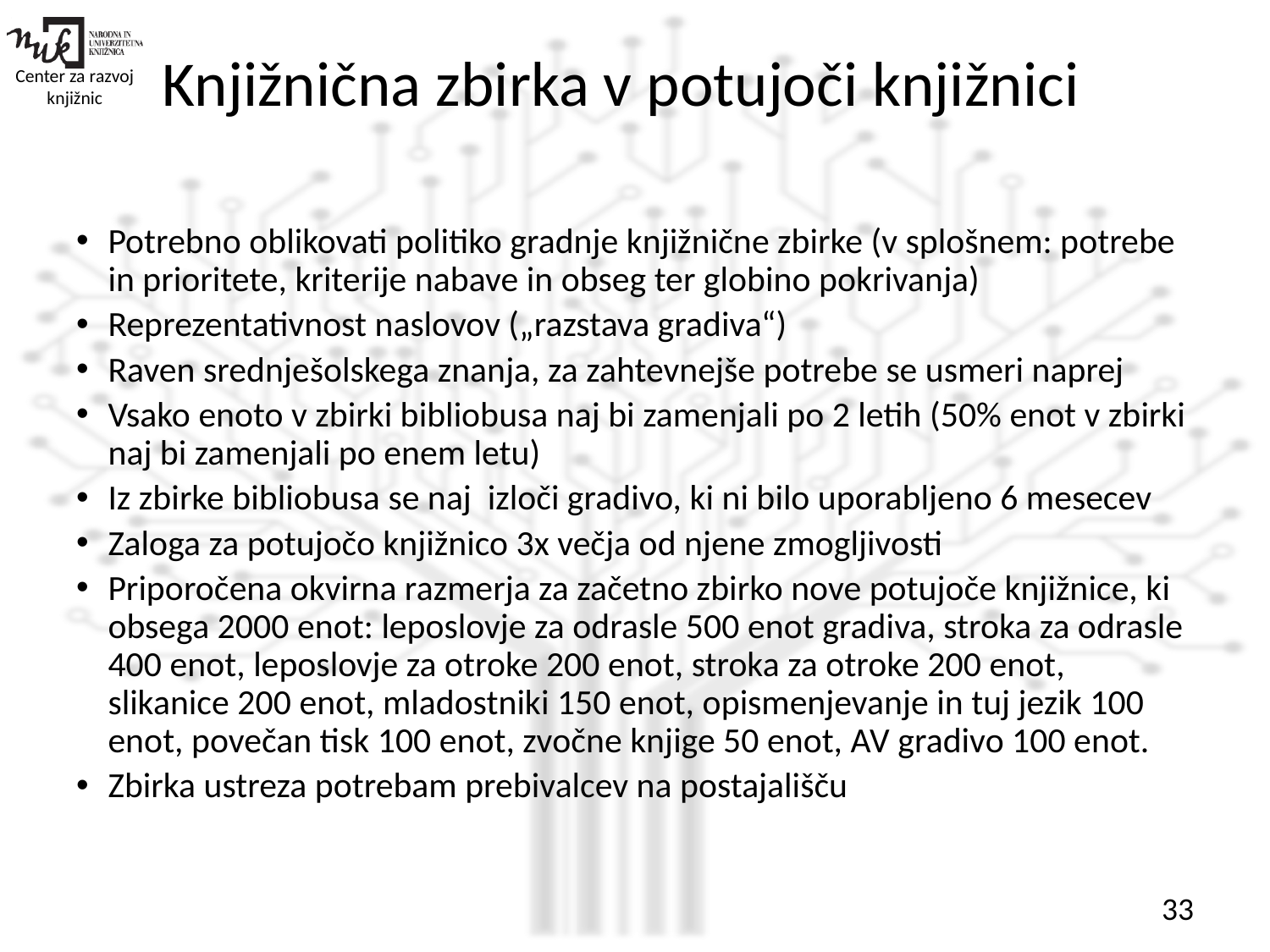

# Knjižnična zbirka v potujoči knjižnici

Potrebno oblikovati politiko gradnje knjižnične zbirke (v splošnem: potrebe in prioritete, kriterije nabave in obseg ter globino pokrivanja)
Reprezentativnost naslovov („razstava gradiva“)
Raven srednješolskega znanja, za zahtevnejše potrebe se usmeri naprej
Vsako enoto v zbirki bibliobusa naj bi zamenjali po 2 letih (50% enot v zbirki naj bi zamenjali po enem letu)
Iz zbirke bibliobusa se naj  izloči gradivo, ki ni bilo uporabljeno 6 mesecev
Zaloga za potujočo knjižnico 3x večja od njene zmogljivosti
Priporočena okvirna razmerja za začetno zbirko nove potujoče knjižnice, ki obsega 2000 enot: leposlovje za odrasle 500 enot gradiva, stroka za odrasle 400 enot, leposlovje za otroke 200 enot, stroka za otroke 200 enot, slikanice 200 enot, mladostniki 150 enot, opismenjevanje in tuj jezik 100 enot, povečan tisk 100 enot, zvočne knjige 50 enot, AV gradivo 100 enot.
Zbirka ustreza potrebam prebivalcev na postajališču

33